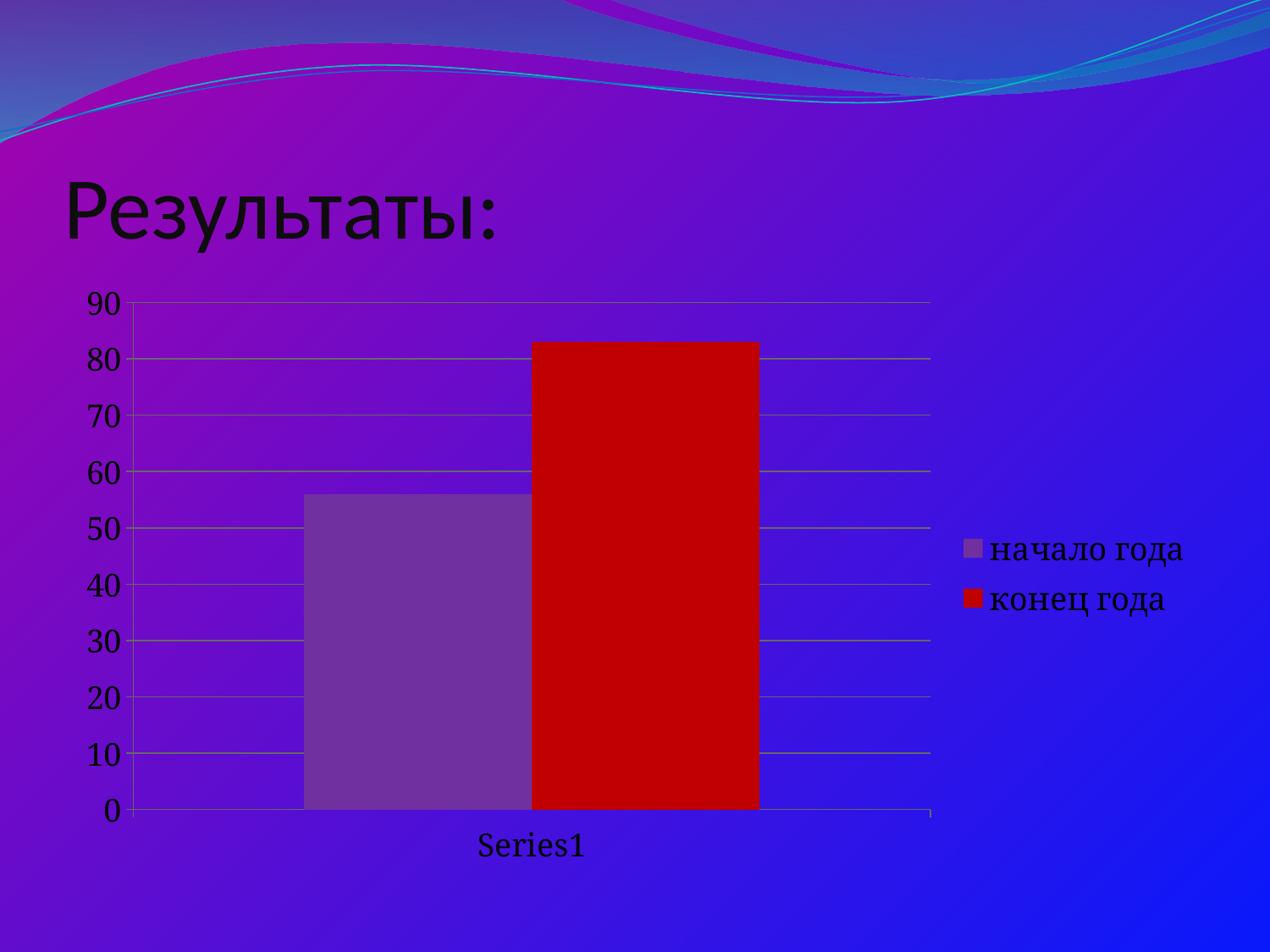

# Результаты:

### Chart

| Category | начало года | конец года |
|---|---|---|
|  | 56.0 | 83.0 |